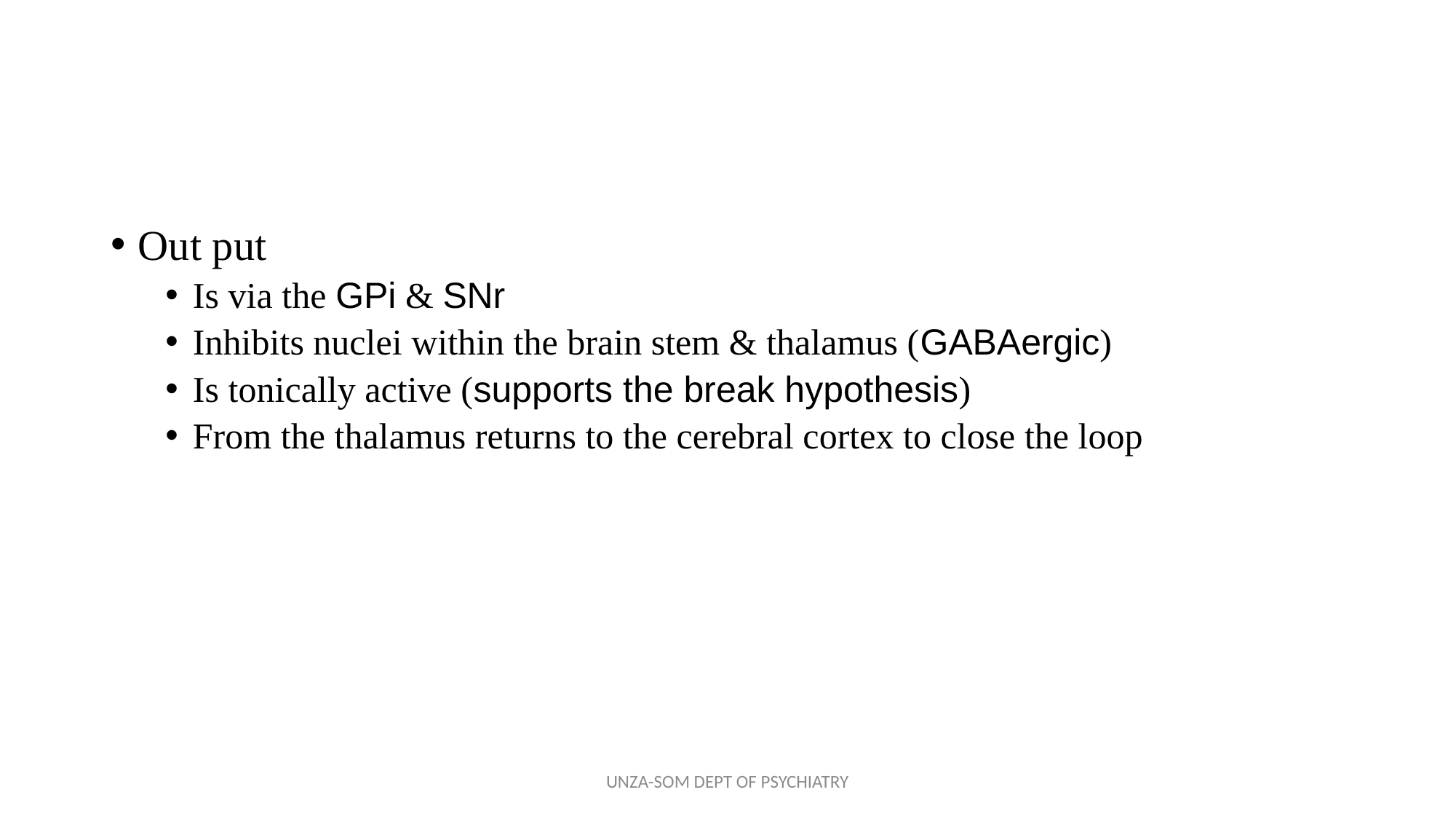

#
Out put
Is via the GPi & SNr
Inhibits nuclei within the brain stem & thalamus (GABAergic)
Is tonically active (supports the break hypothesis)
From the thalamus returns to the cerebral cortex to close the loop
UNZA-SOM DEPT OF PSYCHIATRY